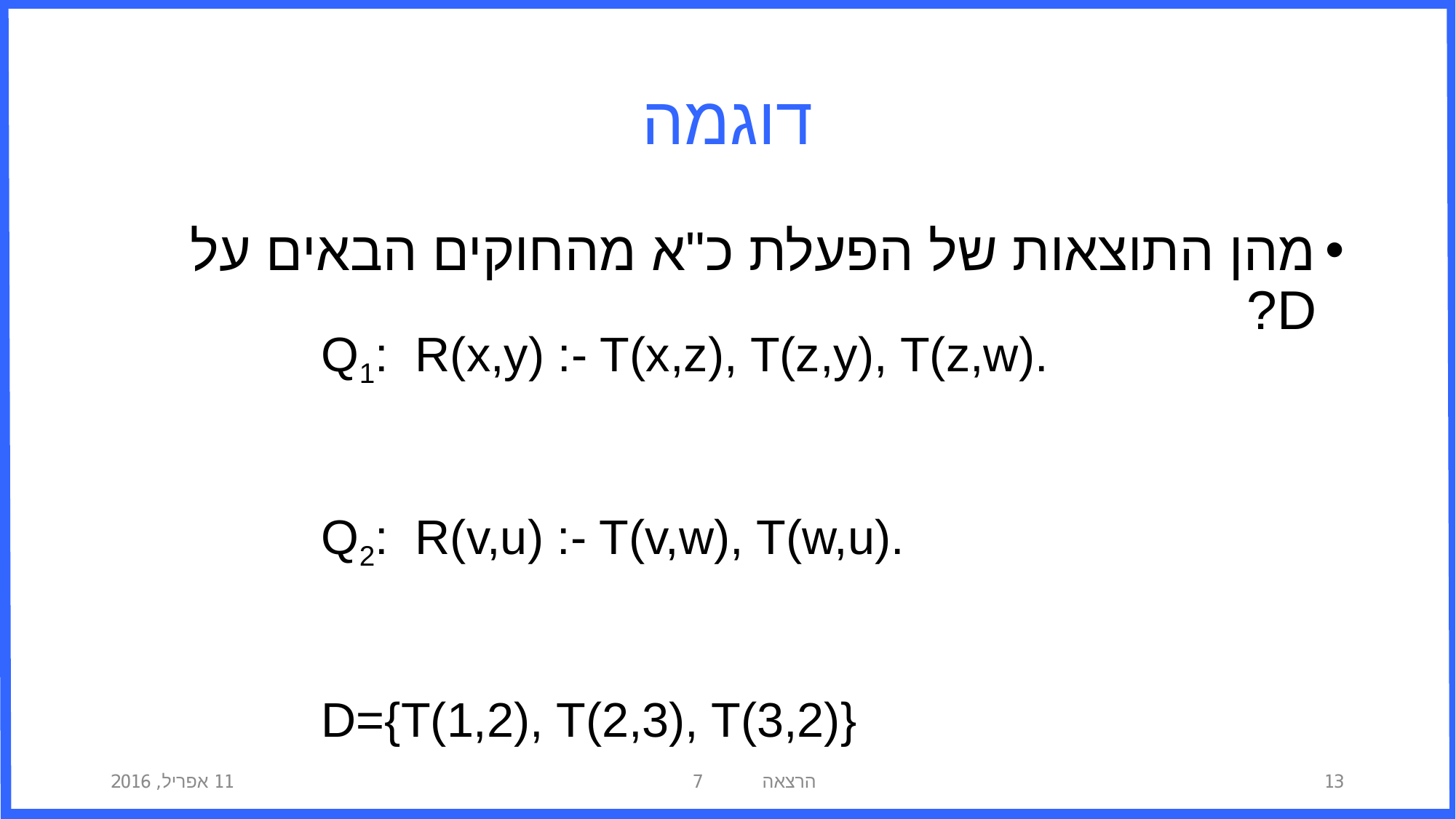

# דוגמה
מהן התוצאות של הפעלת כ"א מהחוקים הבאים על D?

Q1:  R(x,y) :- T(x,z), T(z,y), T(z,w).

Q2:  R(v,u) :- T(v,w), T(w,u).

D={T(1,2), T(2,3), T(3,2)}
11 אפריל, 2016
הרצאה 7
13